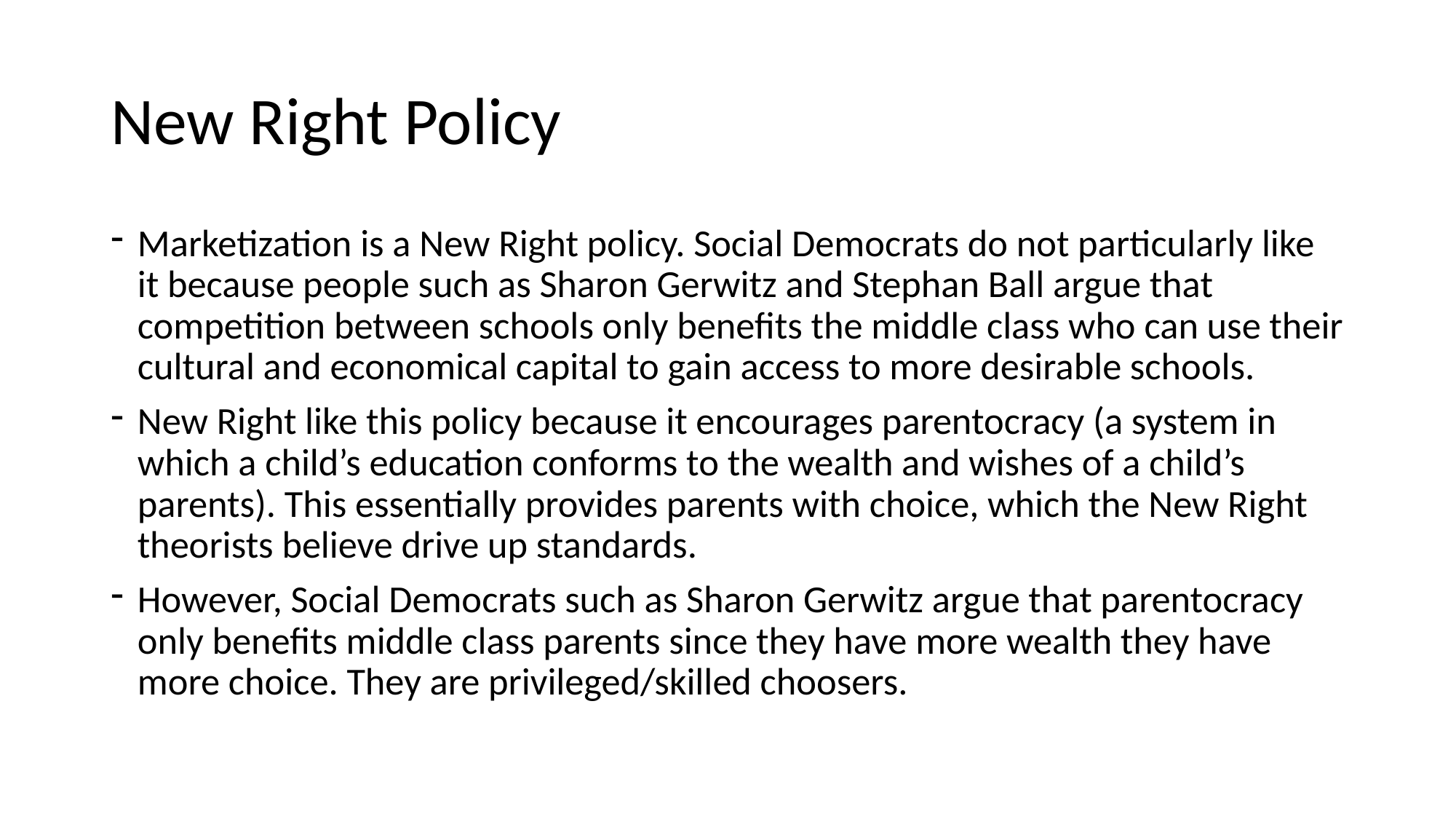

# New Right Policy
Marketization is a New Right policy. Social Democrats do not particularly like it because people such as Sharon Gerwitz and Stephan Ball argue that competition between schools only benefits the middle class who can use their cultural and economical capital to gain access to more desirable schools.
New Right like this policy because it encourages parentocracy (a system in which a child’s education conforms to the wealth and wishes of a child’s parents). This essentially provides parents with choice, which the New Right theorists believe drive up standards.
However, Social Democrats such as Sharon Gerwitz argue that parentocracy only benefits middle class parents since they have more wealth they have more choice. They are privileged/skilled choosers.